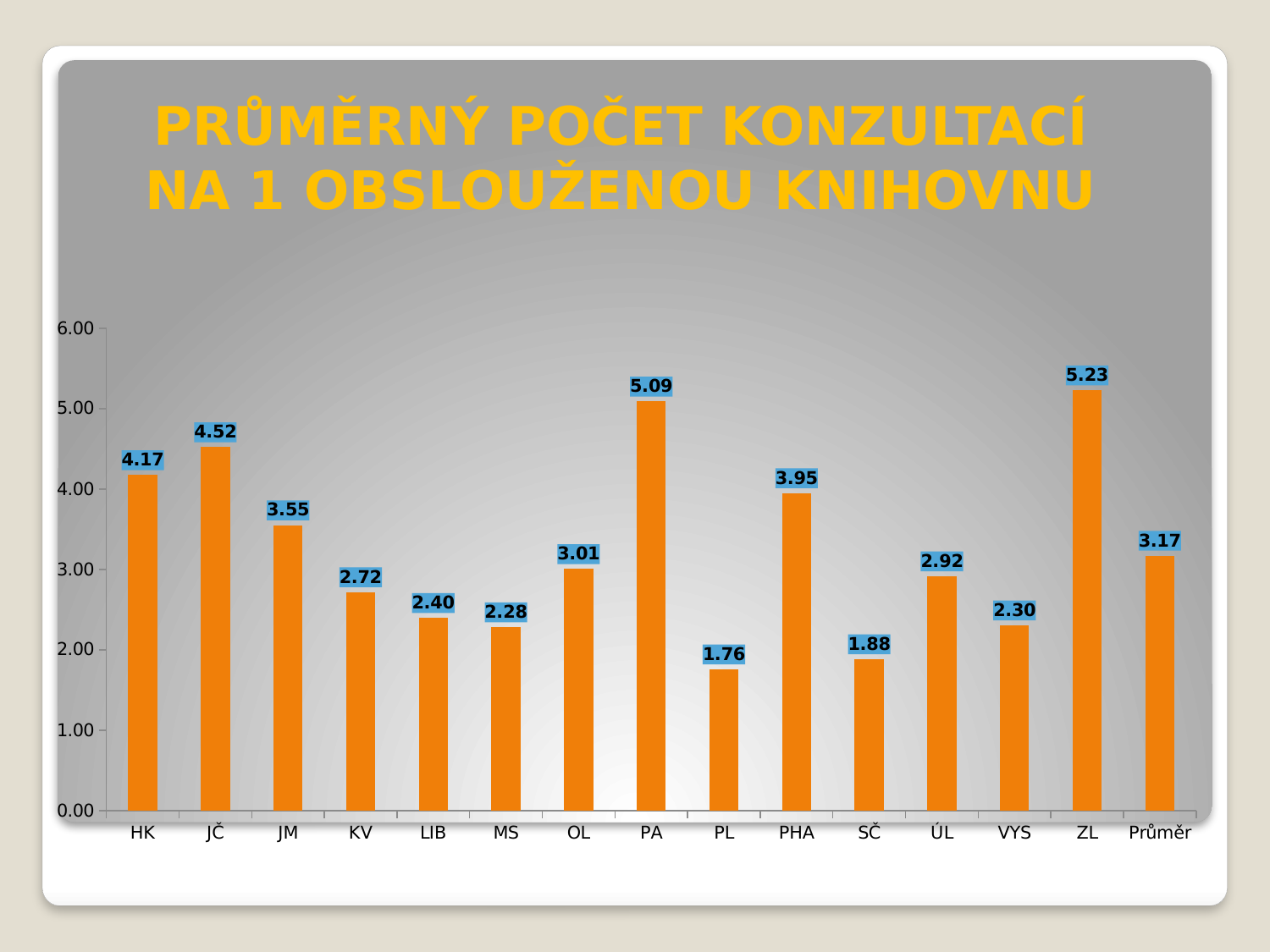

# PRŮMĚRNÝ POČET KONZULTACÍ NA 1 OBSLOUŽENOU KNIHOVNU

### Chart

| Category | konzultace |
|---|---|
| HK | 4.1732673267326765 |
| JČ | 4.521804511278192 |
| JM | 3.5506535947712394 |
| KV | 2.716666666666667 |
| LIB | 2.3968871595330716 |
| MS | 2.280575539568345 |
| OL | 3.005163511187609 |
| PA | 5.088942307692308 |
| PL | 1.7566462167689159 |
| PHA | 3.9499999999999997 |
| SČ | 1.8843537414966003 |
| ÚL | 2.915151515151515 |
| VYS | 2.303886925795053 |
| ZL | 5.2297297297297325 |
| Průměr | 3.1715726134330766 |